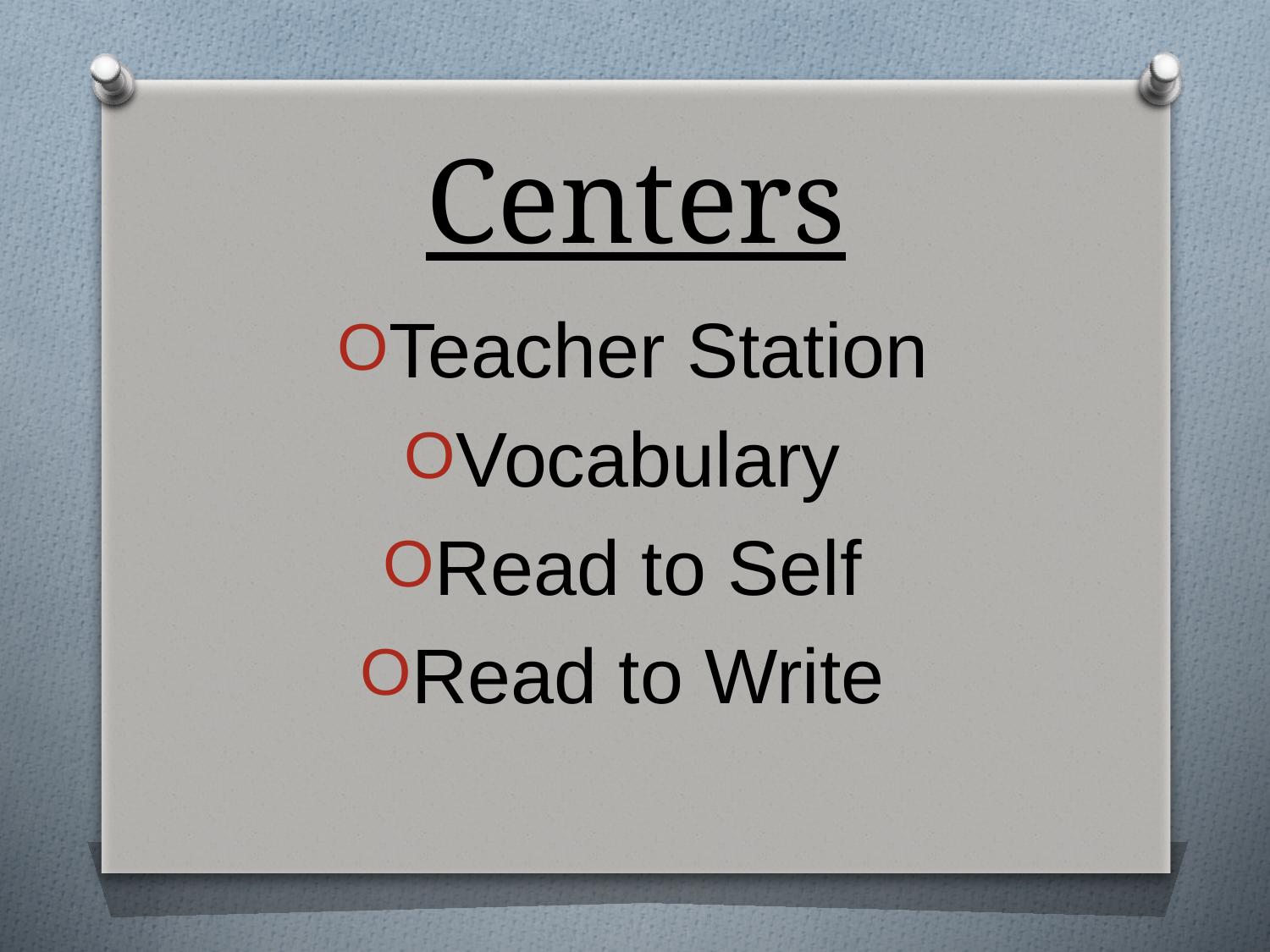

# Centers
Teacher Station
Vocabulary
Read to Self
Read to Write